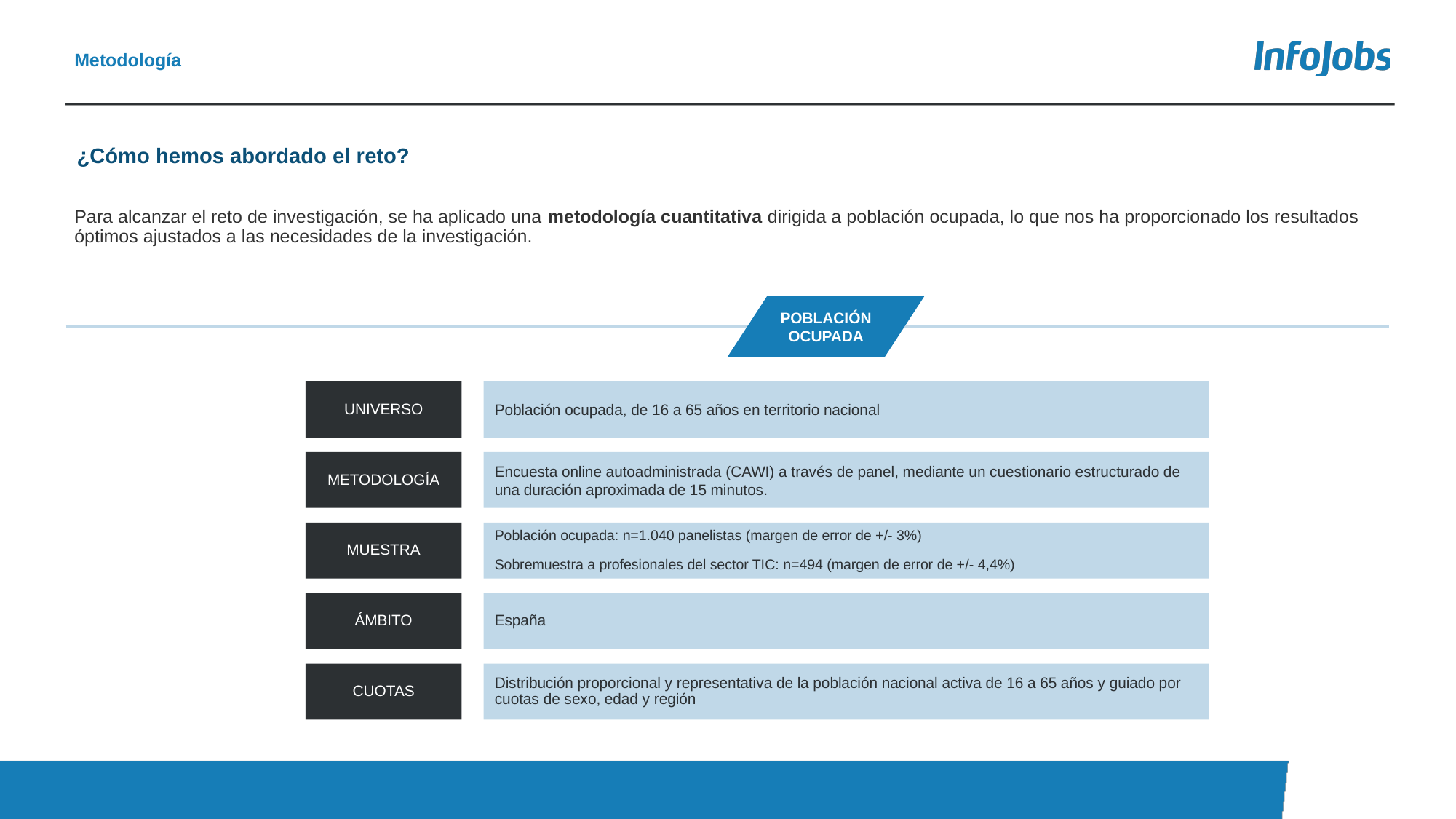

Metodología
# ¿Cómo hemos abordado el reto?
Para alcanzar el reto de investigación, se ha aplicado una metodología cuantitativa dirigida a población ocupada, lo que nos ha proporcionado los resultados óptimos ajustados a las necesidades de la investigación.
POBLACIÓN
OCUPADA
UNIVERSO
Población ocupada, de 16 a 65 años en territorio nacional
METODOLOGÍA
Encuesta online autoadministrada (CAWI) a través de panel, mediante un cuestionario estructurado de una duración aproximada de 15 minutos.
MUESTRA
Población ocupada: n=1.040 panelistas (margen de error de +/- 3%)
Sobremuestra a profesionales del sector TIC: n=494 (margen de error de +/- 4,4%)
ÁMBITO
España
CUOTAS
Distribución proporcional y representativa de la población nacional activa de 16 a 65 años y guiado por cuotas de sexo, edad y región